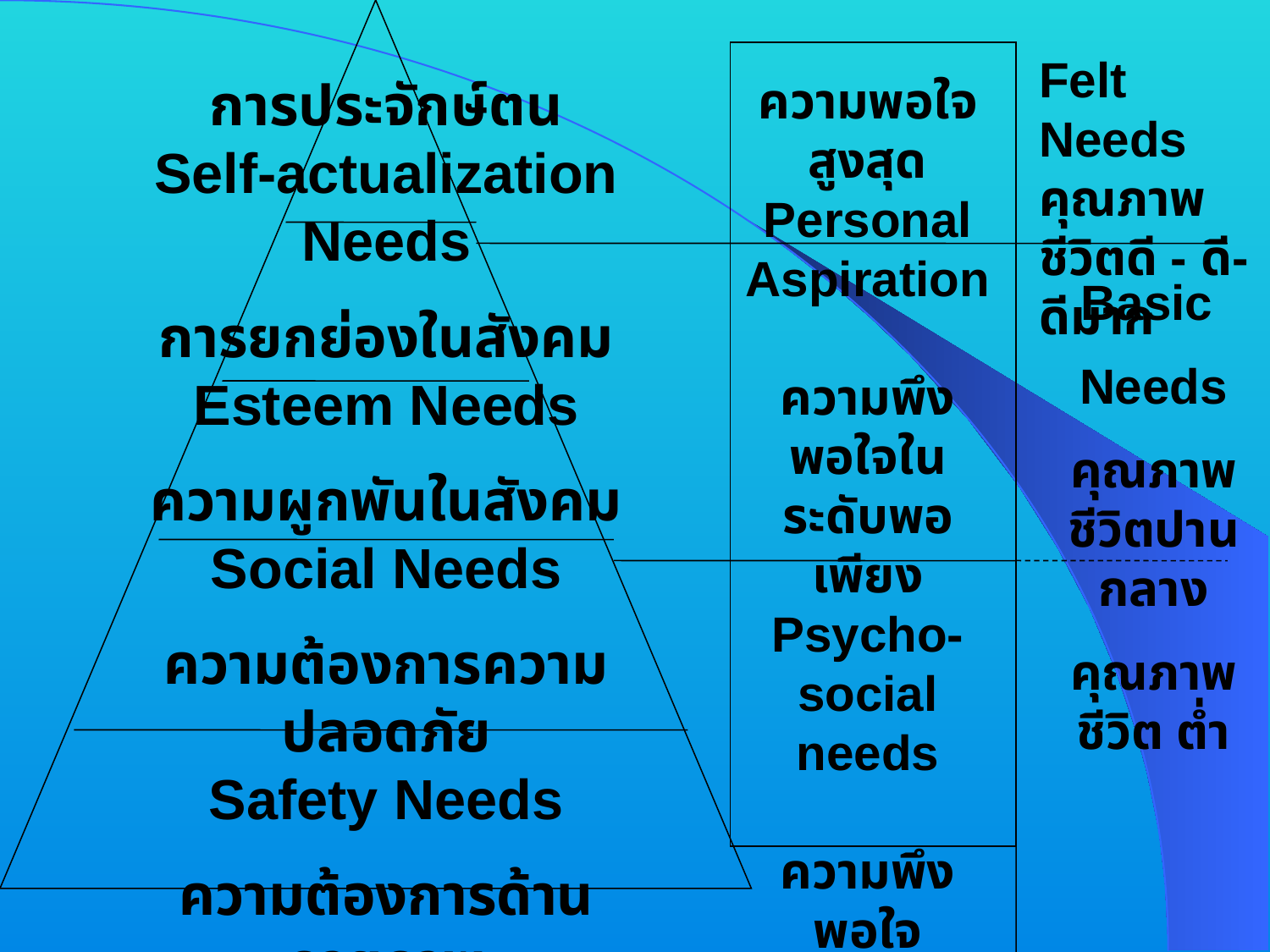

Felt   Needs
คุณภาพชีวิตดี - ดี-ดีมาก

การประจักษ์ตน
Self-actualization Needs
การยกย่องในสังคม
Esteem Needs
ความผูกพันในสังคม
Social Needs
ความต้องการความปลอดภัย
Safety Needs
ความต้องการด้านกายภาพ
Physiological Needs

ความพอใจสูงสุด
Personal Aspiration

ความพึงพอใจใน
ระดับพอเพียง
Psycho-social needs

ความพึงพอใจ
ต่ำสุด
Bio-physical Needs

Basic
Needs
คุณภาพชีวิตปานกลาง
คุณภาพชีวิต ต่ำ